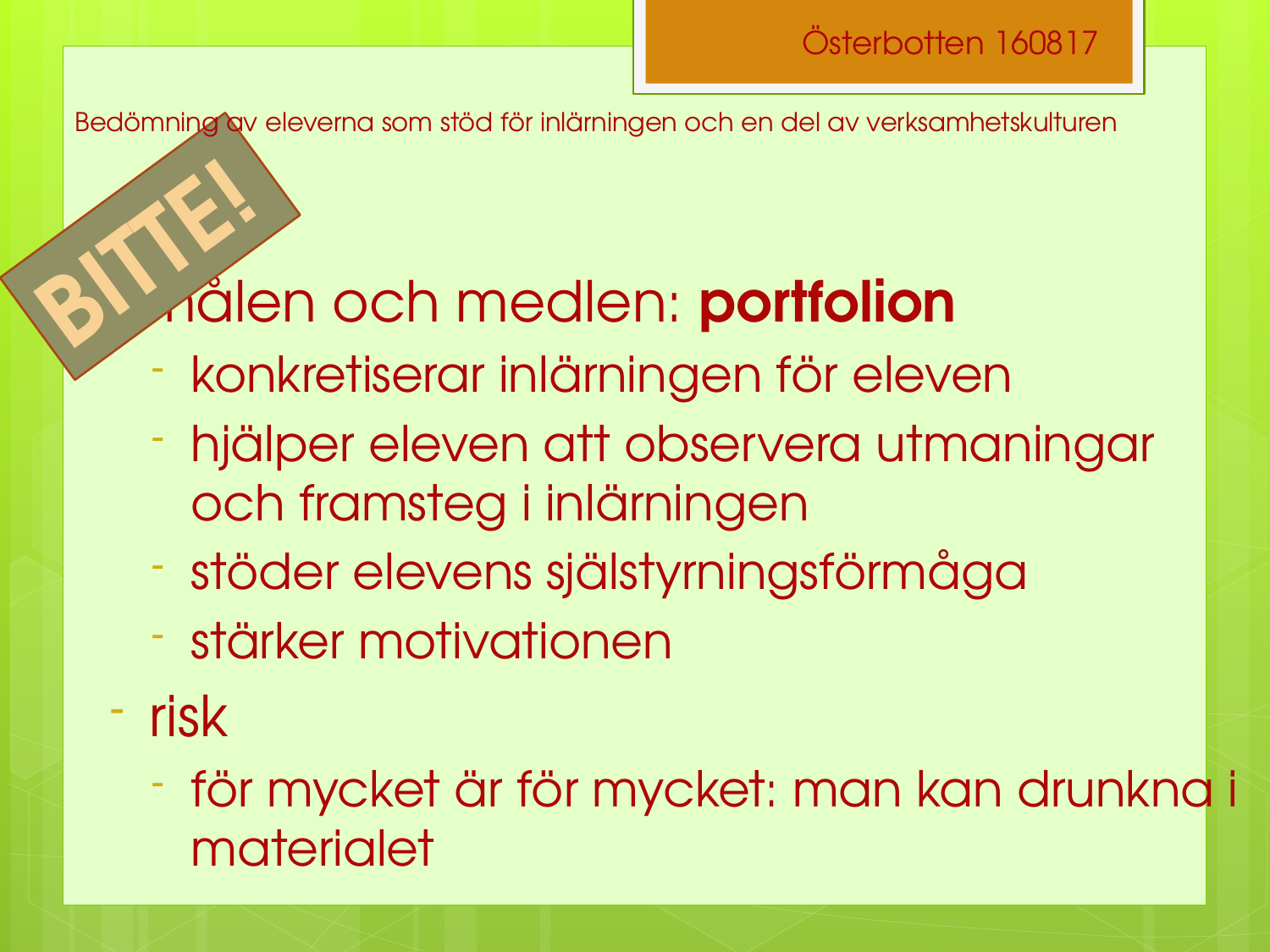

Österbotten 160817
# Bedömning av eleverna som stöd för inlärningen och en del av verksamhetskulturen
BITTE!
 målen och medlen: portfolion
konkretiserar inlärningen för eleven
hjälper eleven att observera utmaningar och framsteg i inlärningen
stöder elevens själstyrningsförmåga
stärker motivationen
risk
för mycket är för mycket: man kan drunkna i materialet